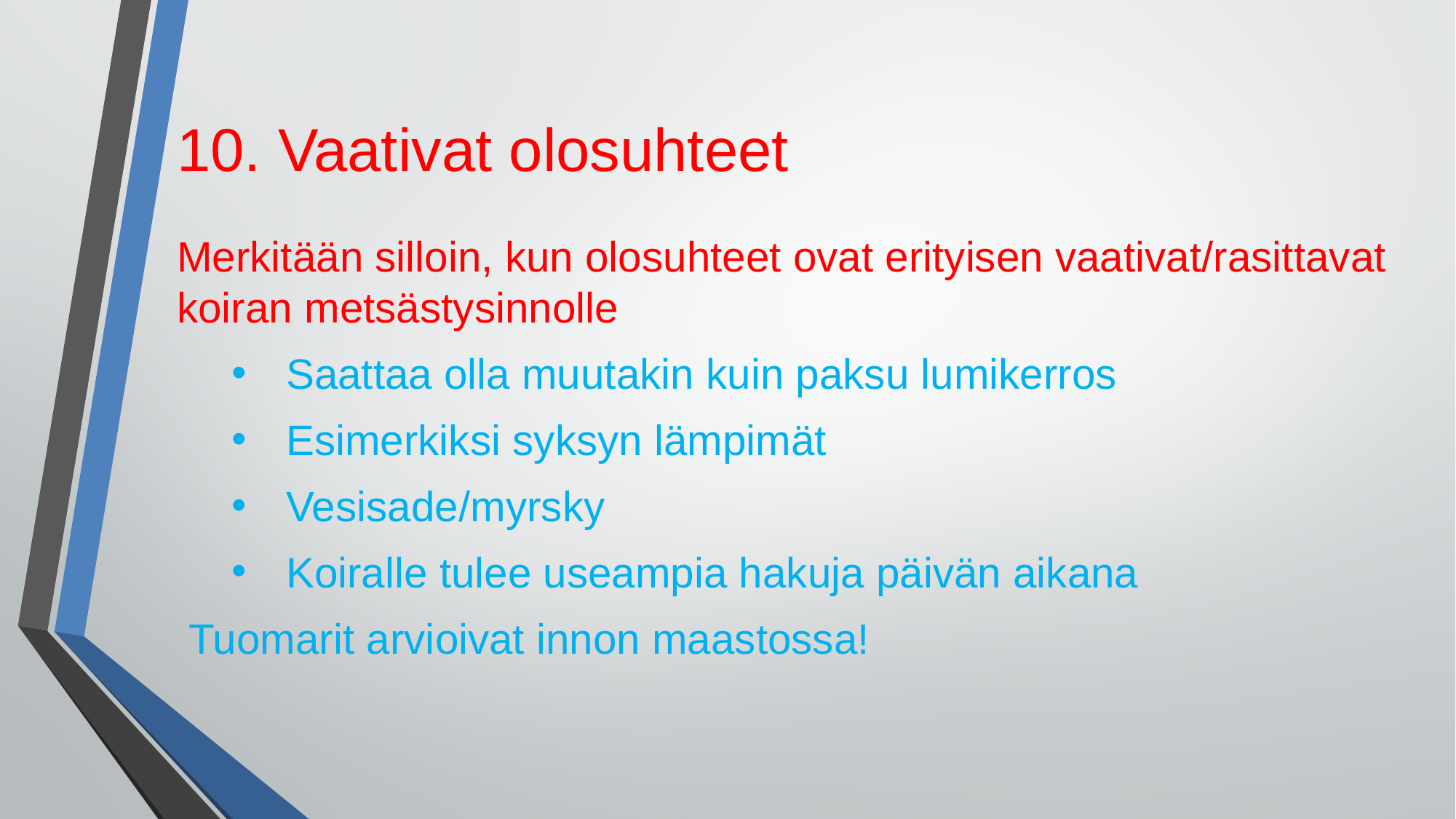

10. Vaativat olosuhteet
Merkitään silloin, kun olosuhteet ovat erityisen vaativat/rasittavat koiran metsästysinnolle
Saattaa olla muutakin kuin paksu lumikerros
Esimerkiksi syksyn lämpimät
Vesisade/myrsky
Koiralle tulee useampia hakuja päivän aikana
 Tuomarit arvioivat innon maastossa!